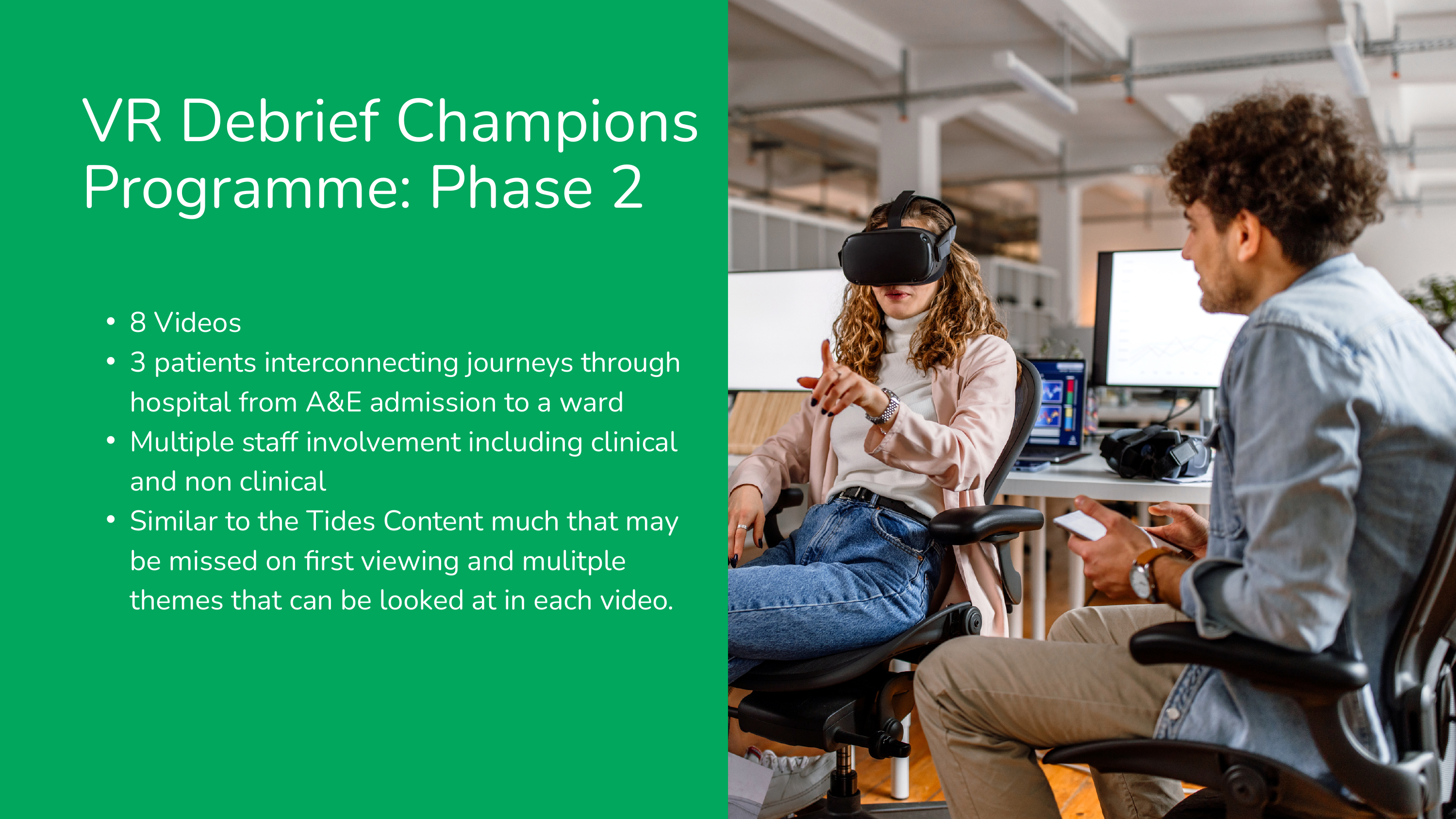

VR Debrief Champions Programme: Phase 2
8 Videos
3 patients interconnecting journeys through hospital from A&E admission to a ward
Multiple staff involvement including clinical and non clinical
Similar to the Tides Content much that may be missed on first viewing and mulitple themes that can be looked at in each video.